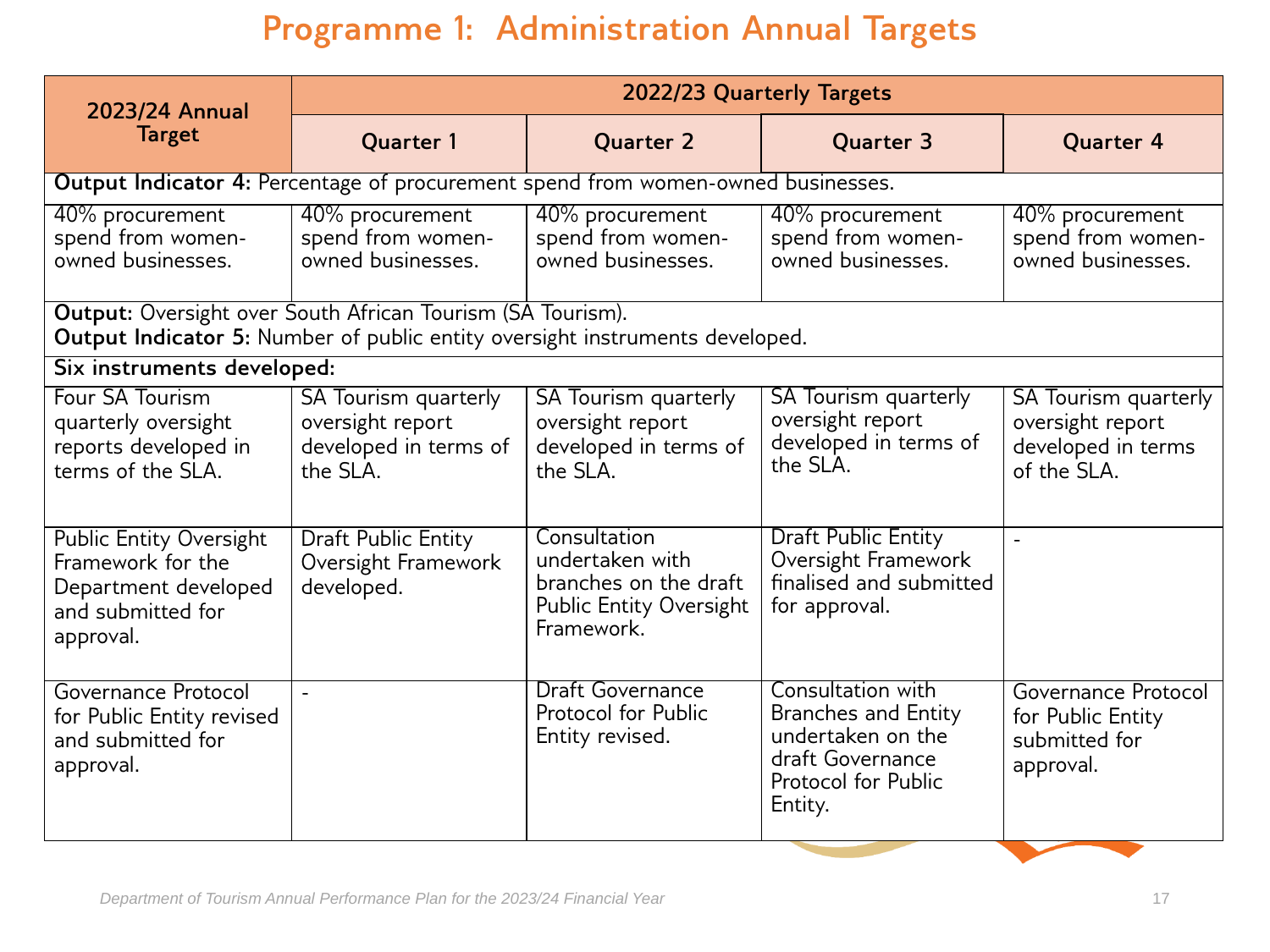

# Programme 1:  Administration Annual Targets
| 2023/24 Annual Target | 2022/23 Quarterly Targets |  |  |  |
| --- | --- | --- | --- | --- |
|  | Quarter 1 | Quarter 2 | Quarter 3 | Quarter 4 |
| Output Indicator 4: Percentage of procurement spend from women-owned businesses. |  |  |  |  |
| 40% procurement spend from women-owned businesses. | 40% procurement spend from women-owned businesses. | 40% procurement spend from women-owned businesses. | 40% procurement spend from women-owned businesses. | 40% procurement spend from women-owned businesses. |
| Output: Oversight over South African Tourism (SA Tourism). Output Indicator 5: Number of public entity oversight instruments developed. |  |  |  |  |
| Six instruments developed: |  |  |  |  |
| Four SA Tourism quarterly oversight reports developed in terms of the SLA. | SA Tourism quarterly oversight report developed in terms of the SLA. | SA Tourism quarterly oversight report developed in terms of the SLA. | SA Tourism quarterly oversight report developed in terms of the SLA. | SA Tourism quarterly oversight report developed in terms of the SLA. |
| Public Entity Oversight Framework for the Department developed and submitted for approval. | Draft Public Entity Oversight Framework developed. | Consultation undertaken with branches on the draft Public Entity Oversight Framework. | Draft Public Entity Oversight Framework finalised and submitted for approval. | - |
| Governance Protocol for Public Entity revised and submitted for approval. | - | Draft Governance Protocol for Public Entity revised. | Consultation with Branches and Entity undertaken on the draft Governance Protocol for Public Entity. | Governance Protocol for Public Entity submitted for approval. |
Department of Tourism Annual Performance Plan for the 2023/24 Financial Year
17